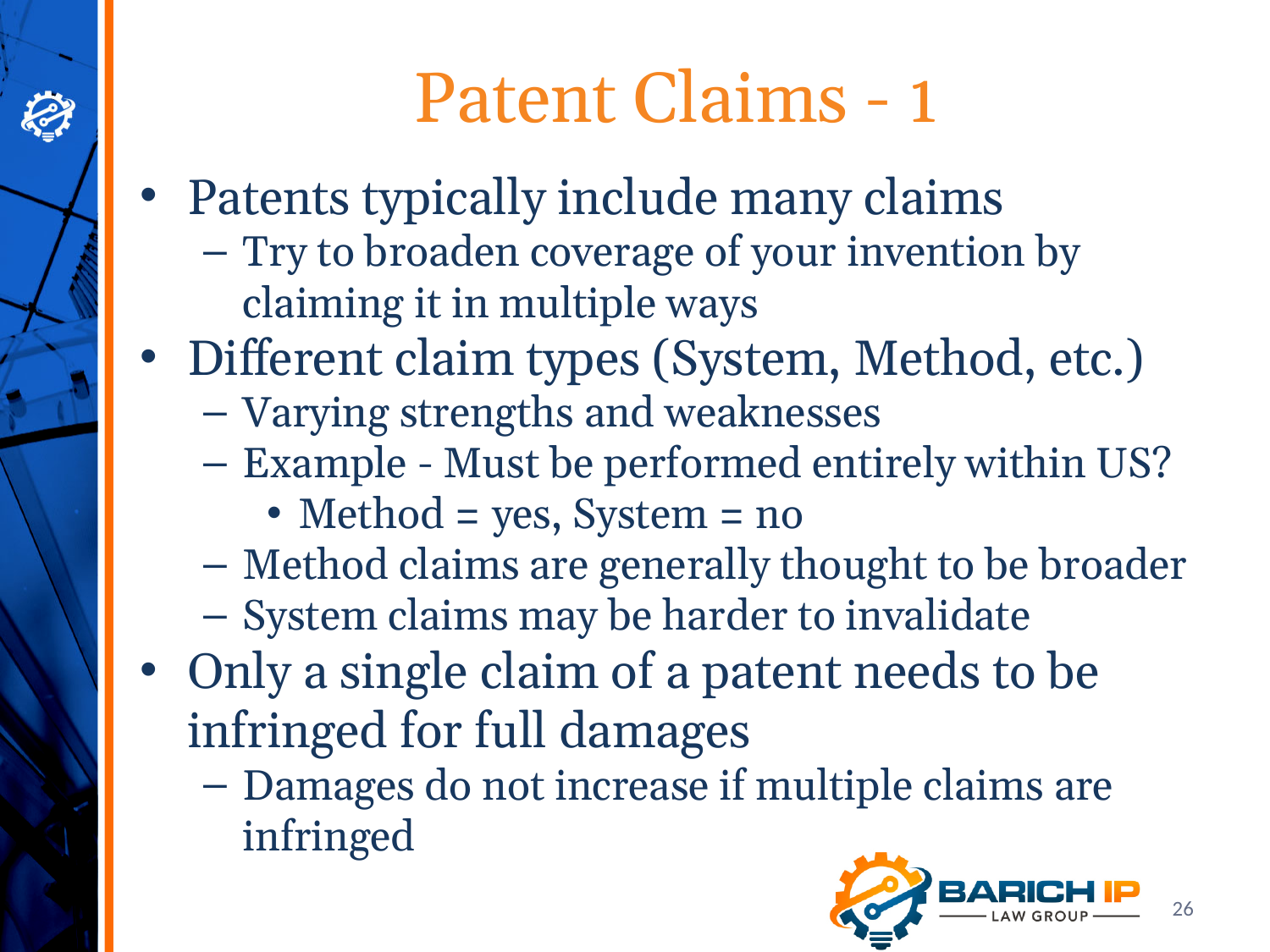

Patent Claims - 1
Patents typically include many claims
Try to broaden coverage of your invention by claiming it in multiple ways
Different claim types (System, Method, etc.)
Varying strengths and weaknesses
Example - Must be performed entirely within US?
Method = yes, System = no
Method claims are generally thought to be broader
System claims may be harder to invalidate
Only a single claim of a patent needs to be infringed for full damages
Damages do not increase if multiple claims are infringed

26